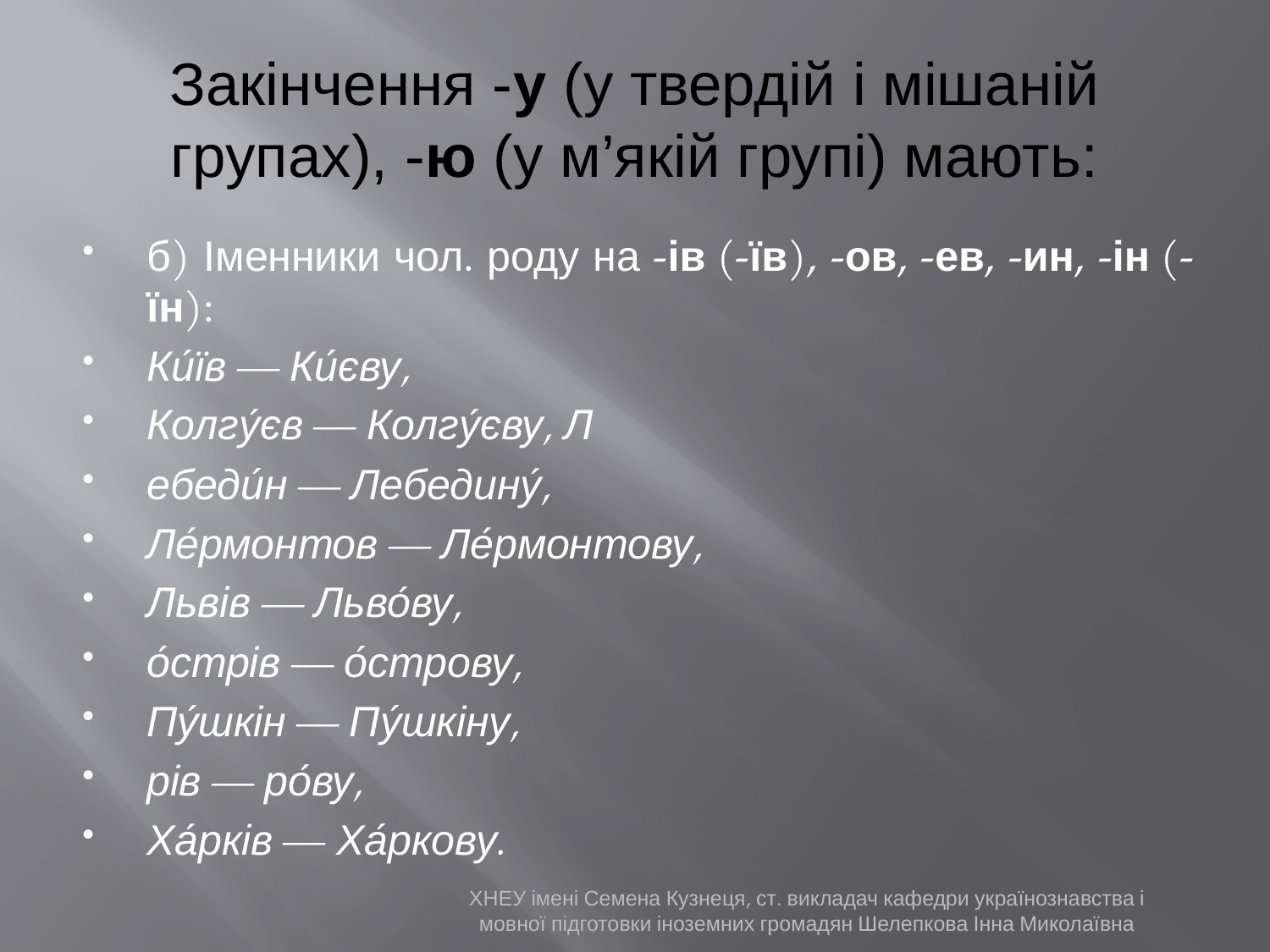

# Закінчення -у (у твердій і мішаній групах), -ю (у м’якій групі) мають:
б) Іменники чол. роду на -ів (-їв), -ов, -ев, -ин, -ін (-їн):
Ки́їв — Ки́єву,
Колгу́єв — Колгу́єву, Л
ебеди́н — Лебедину́,
Ле́рмонтов — Ле́рмонтову,
Львів — Льво́ву,
о́стрів — о́строву,
Пу́шкін — Пу́шкіну,
рів — ро́ву,
Ха́рків — Ха́ркову.
ХНЕУ імені Семена Кузнеця, ст. викладач кафедри українознавства і мовної підготовки іноземних громадян Шелепкова Інна Миколаївна